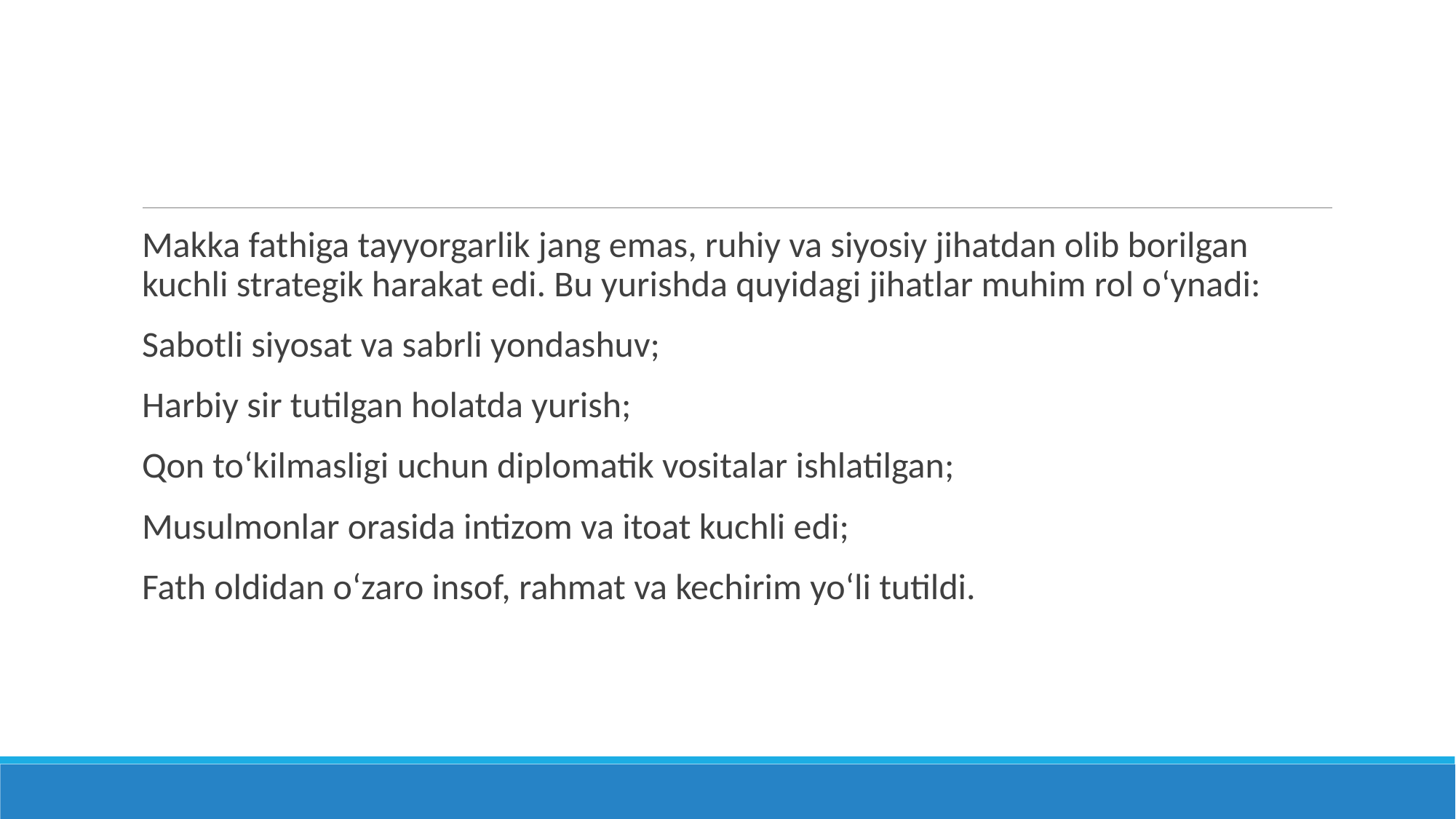

#
Makka fathiga tayyorgarlik jang emas, ruhiy va siyosiy jihatdan olib borilgan kuchli strategik harakat edi. Bu yurishda quyidagi jihatlar muhim rol o‘ynadi:
Sabotli siyosat va sabrli yondashuv;
Harbiy sir tutilgan holatda yurish;
Qon to‘kilmasligi uchun diplomatik vositalar ishlatilgan;
Musulmonlar orasida intizom va itoat kuchli edi;
Fath oldidan o‘zaro insof, rahmat va kechirim yo‘li tutildi.